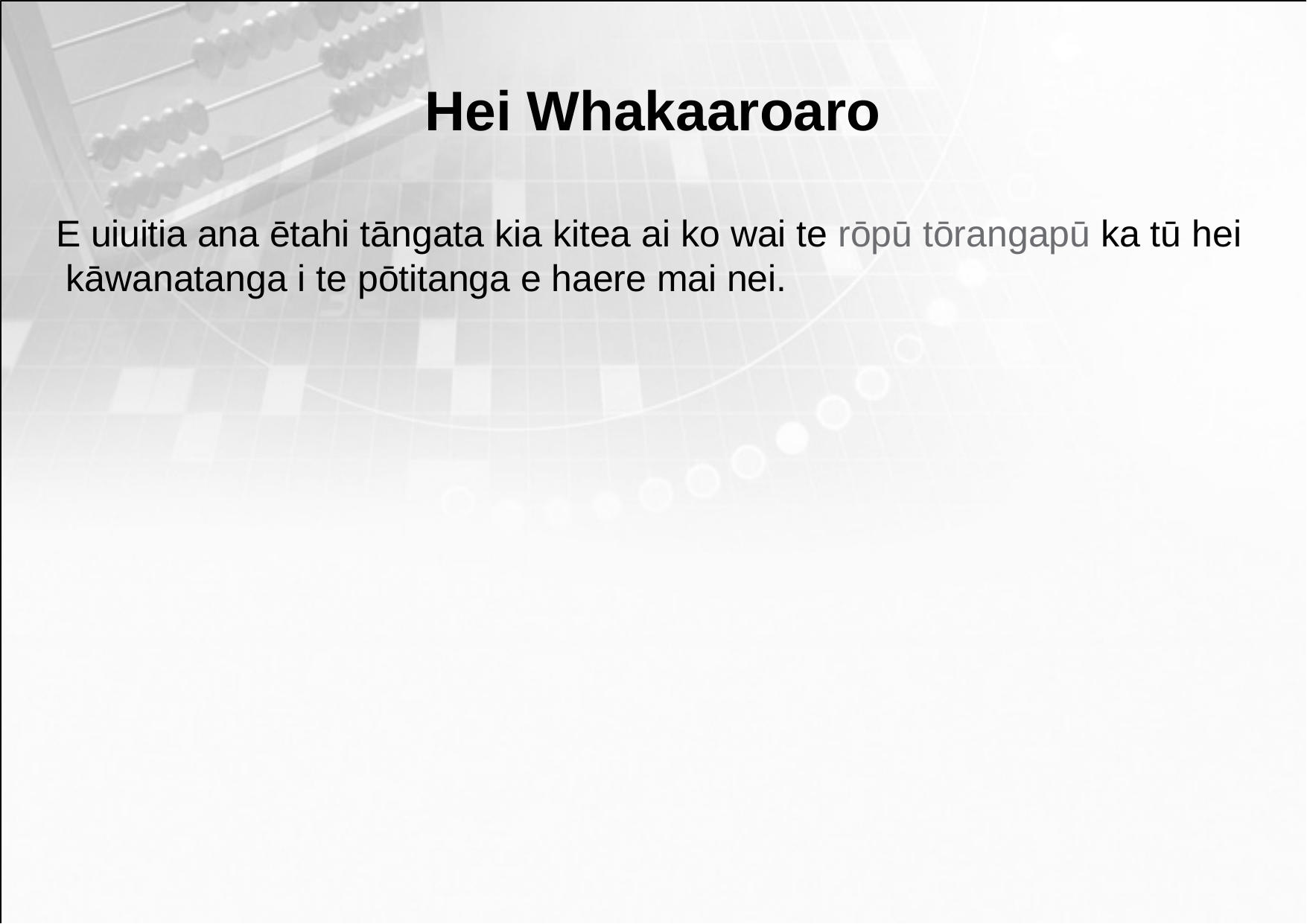

Hei Whakaaroaro
E uiuitia ana ētahi tāngata kia kitea ai ko wai te rōpū tōrangapū ka tū hei  kāwanatanga i te pōtitanga e haere mai nei.